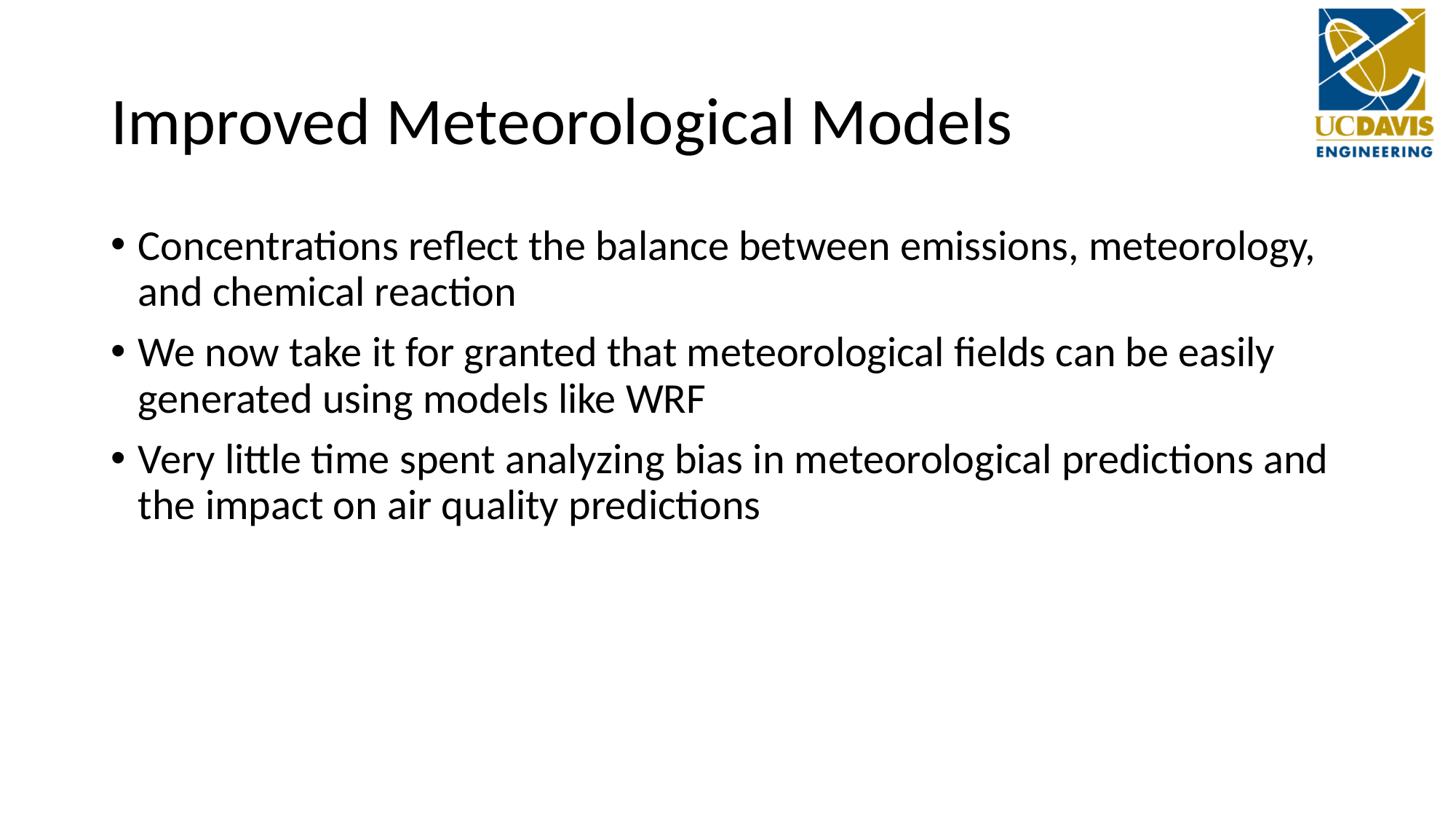

# Improved Meteorological Models
Concentrations reflect the balance between emissions, meteorology, and chemical reaction
We now take it for granted that meteorological fields can be easily generated using models like WRF
Very little time spent analyzing bias in meteorological predictions and the impact on air quality predictions